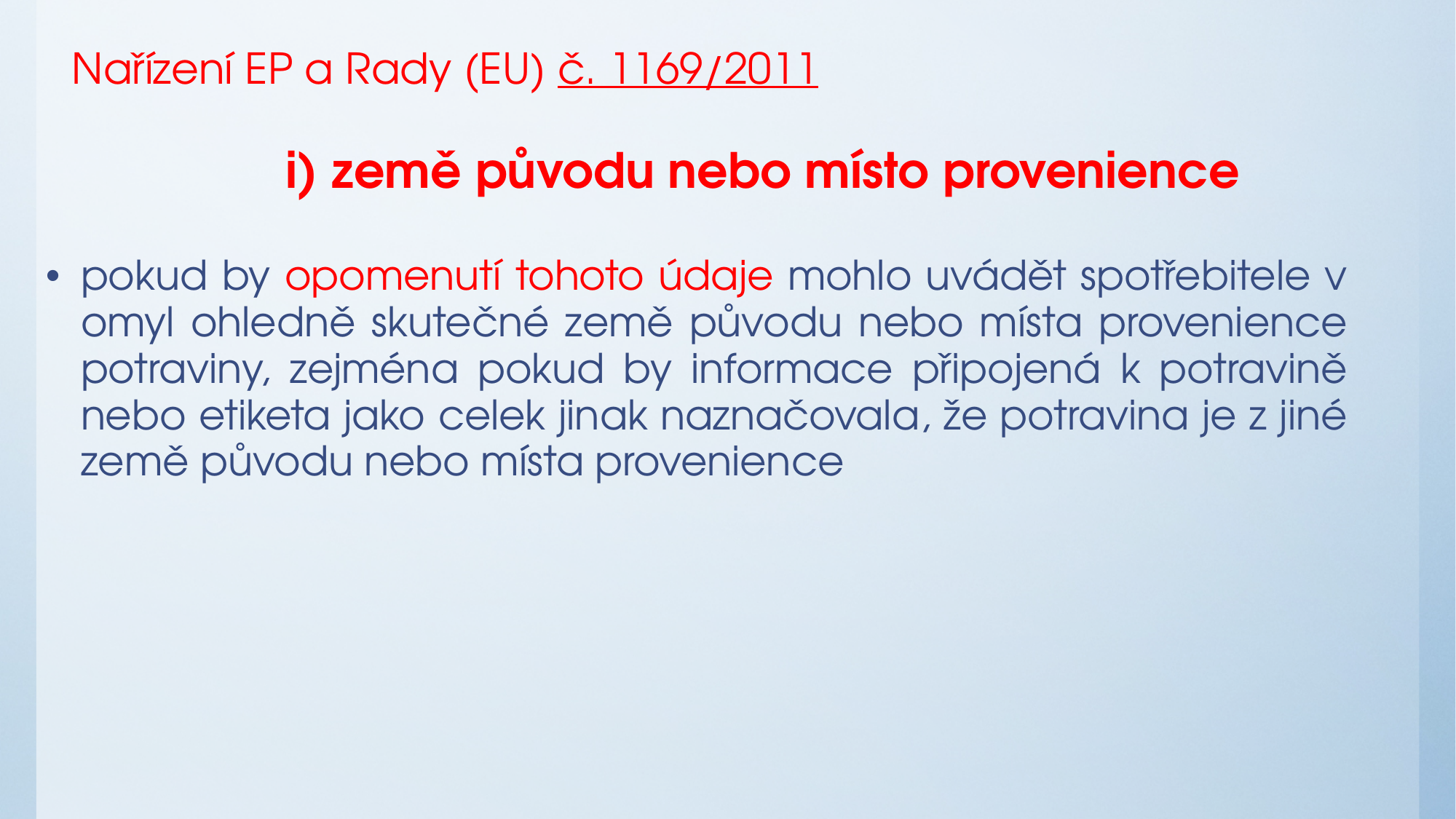

Nařízení EP a Rady (EU) č. 1169/2011
# i) země původu nebo místo provenience
pokud by opomenutí tohoto údaje mohlo uvádět spotřebitele v omyl ohledně skutečné země původu nebo místa provenience potraviny, zejména pokud by informace připojená k potravině nebo etiketa jako celek jinak naznačovala, že potravina je z jiné země původu nebo místa provenience